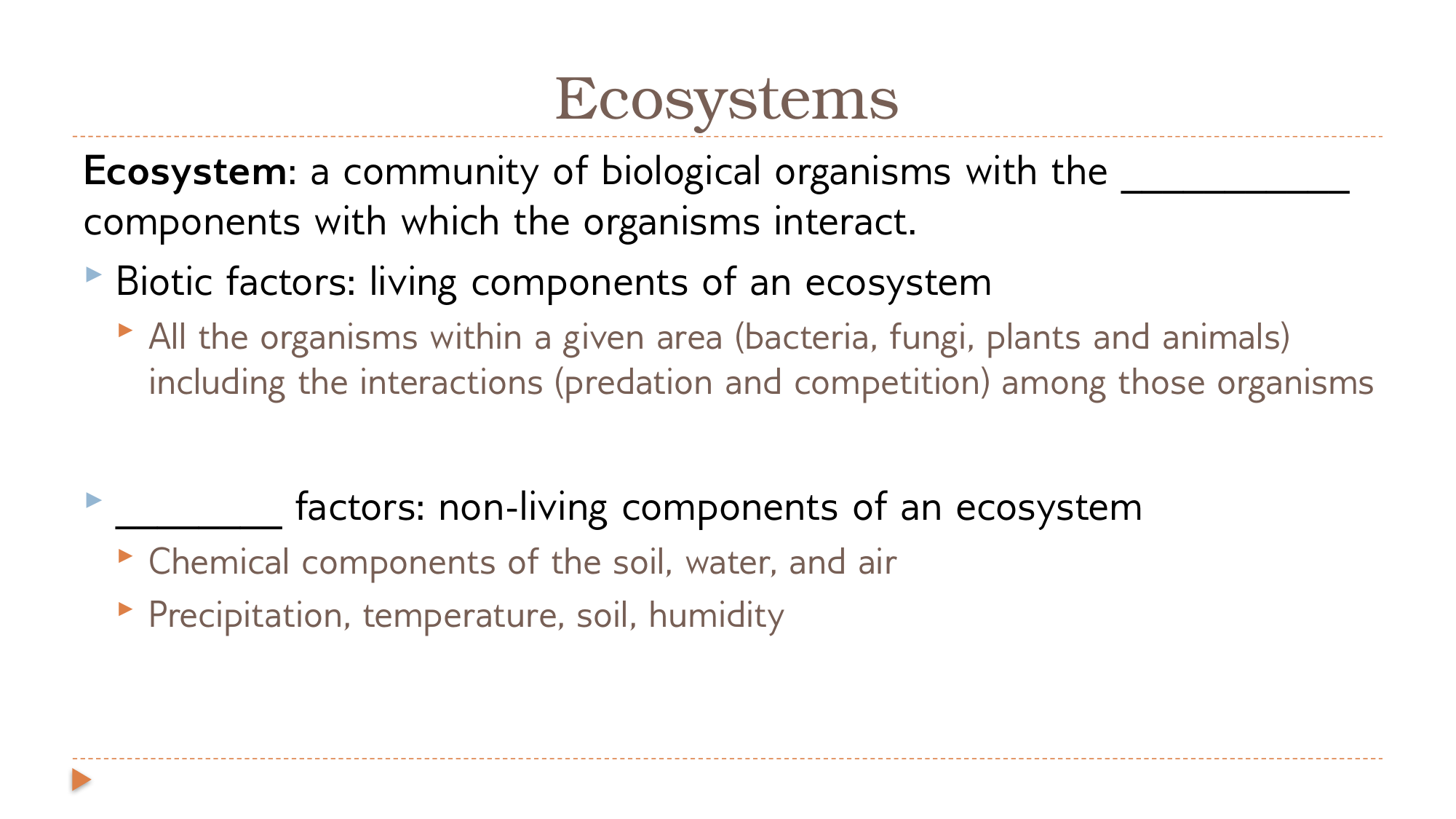

# Ecosystems
Ecosystem: a community of biological organisms with the ___________ components with which the organisms interact.
Biotic factors: living components of an ecosystem
All the organisms within a given area (bacteria, fungi, plants and animals) including the interactions (predation and competition) among those organisms

________ factors: non-living components of an ecosystem
Chemical components of the soil, water, and air
Precipitation, temperature, soil, humidity